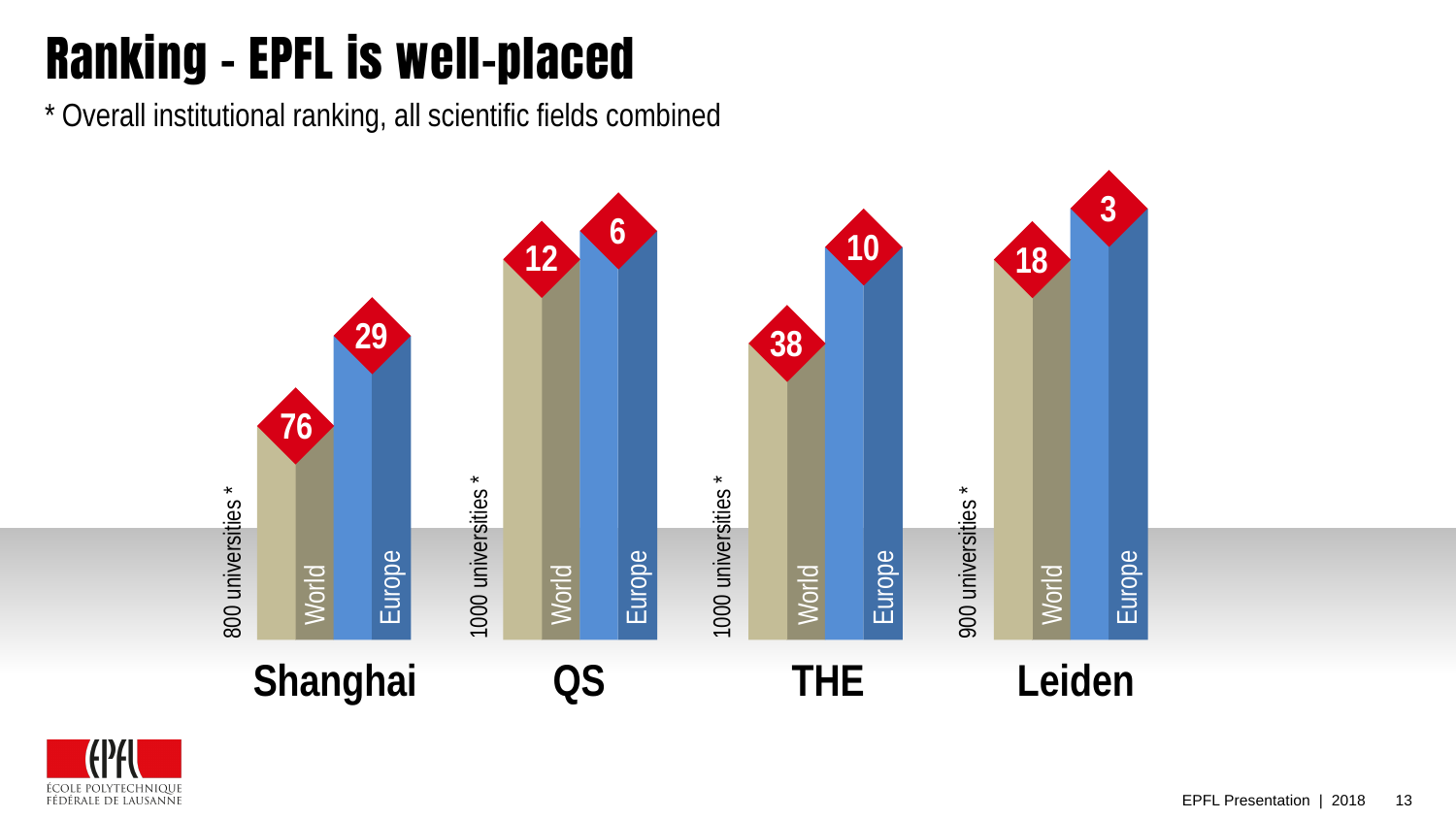

# Ranking - EPFL is well-placed
* Overall institutional ranking, all scientific fields combined
3

6

10

12
18

29

38

76

Europe
Europe
Europe
Europe
800 universities *
1000 universities *
1000 universities *
900 universities *

World
World
World
World
Shanghai
QS
THE
Leiden
EPFL Presentation  |  2018
13